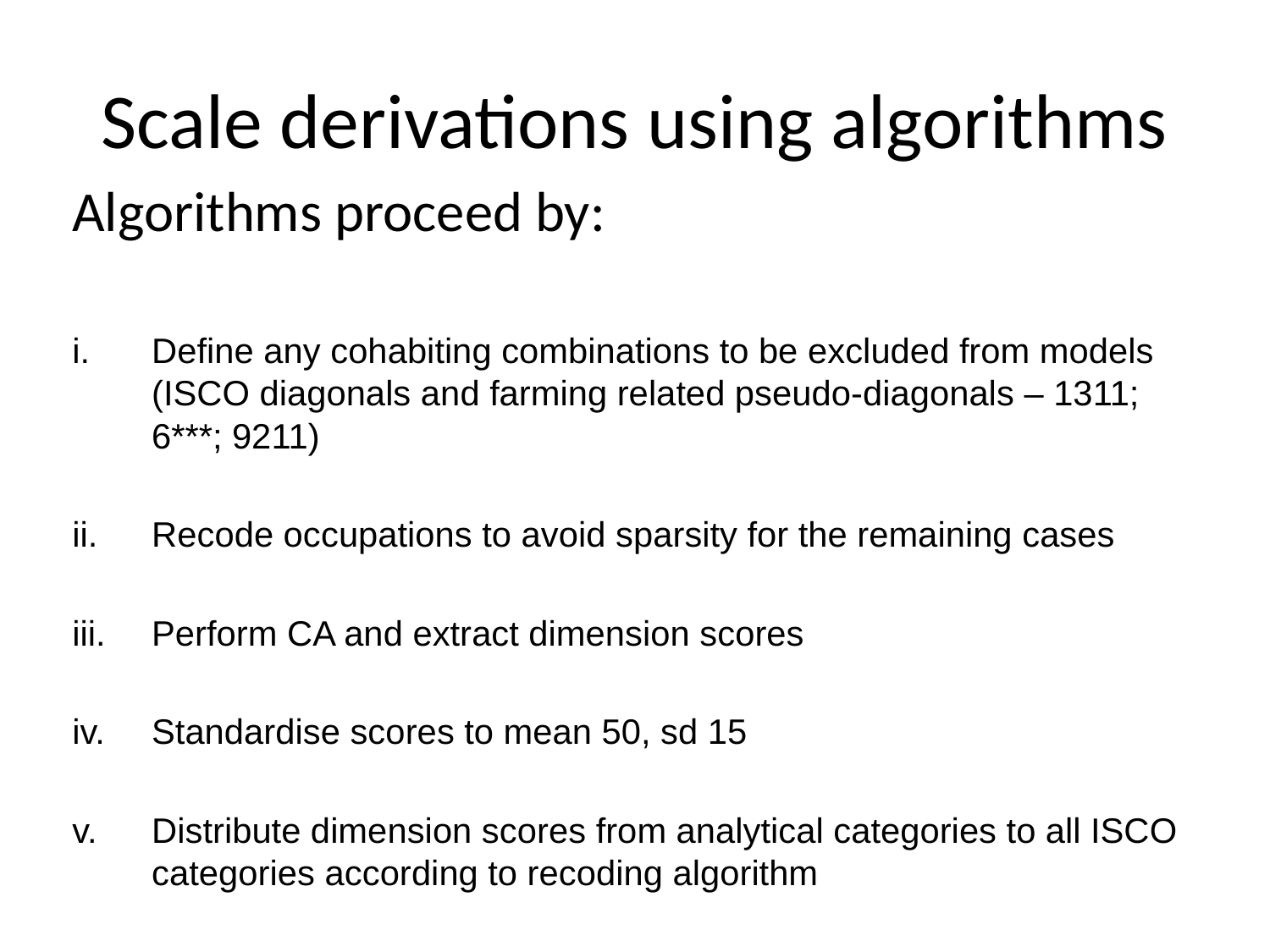

# Scale derivations using algorithms
Algorithms proceed by:

Define any cohabiting combinations to be excluded from models (ISCO diagonals and farming related pseudo-diagonals – 1311; 6***; 9211)

Recode occupations to avoid sparsity for the remaining cases

Perform CA and extract dimension scores

Standardise scores to mean 50, sd 15

Distribute dimension scores from analytical categories to all ISCO categories according to recoding algorithm